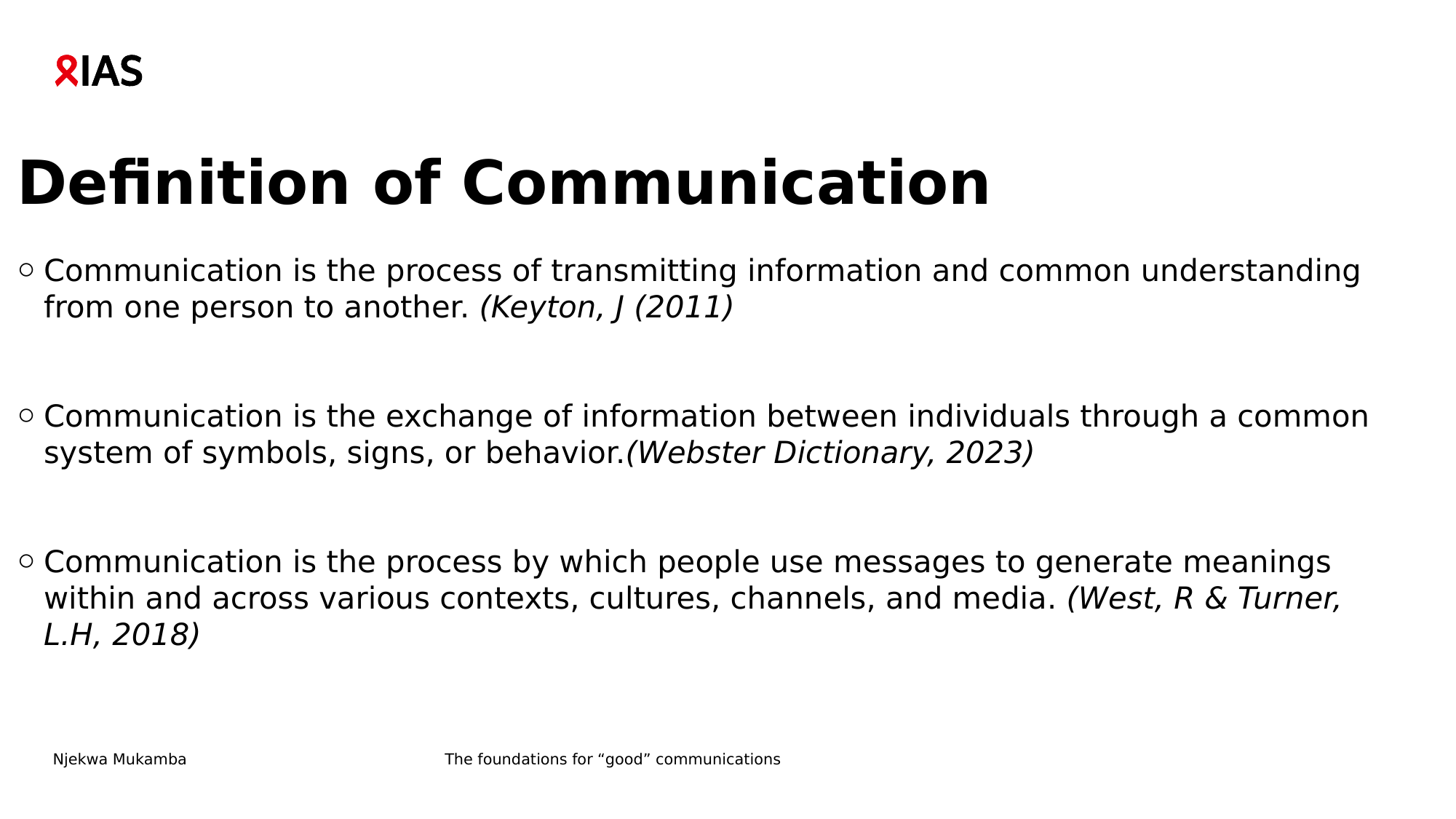

# Definition of Communication
Communication is the process of transmitting information and common understanding from one person to another. (Keyton, J (2011)

Communication is the exchange of information between individuals through a common system of symbols, signs, or behavior.(Webster Dictionary, 2023)

Communication is the process by which people use messages to generate meanings within and across various contexts, cultures, channels, and media. (West, R & Turner, L.H, 2018)
Njekwa Mukamba
The foundations for “good” communications